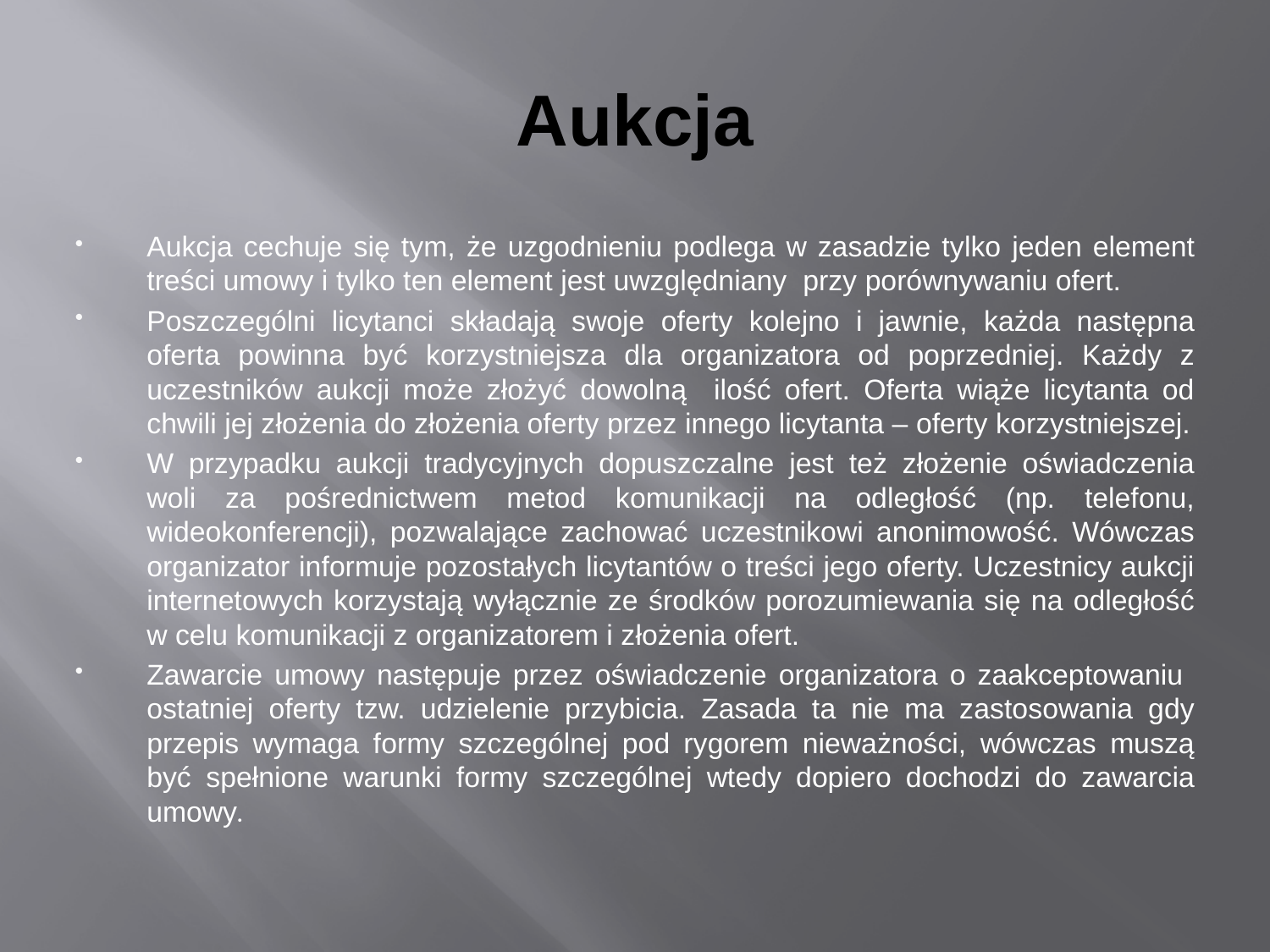

# Aukcja
Aukcja cechuje się tym, że uzgodnieniu podlega w zasadzie tylko jeden element treści umowy i tylko ten element jest uwzględniany  przy porównywaniu ofert.
Poszczególni licytanci składają swoje oferty kolejno i jawnie, każda następna oferta powinna być korzystniejsza dla organizatora od poprzedniej. Każdy z uczestników aukcji może złożyć dowolną  ilość ofert. Oferta wiąże licytanta od chwili jej złożenia do złożenia oferty przez innego licytanta – oferty korzystniejszej.
W przypadku aukcji tradycyjnych dopuszczalne jest też złożenie oświadczenia woli za pośrednictwem metod komunikacji na odległość (np. telefonu, wideokonferencji), pozwalające zachować uczestnikowi anonimowość. Wówczas organizator informuje pozostałych licytantów o treści jego oferty. Uczestnicy aukcji internetowych korzystają wyłącznie ze środków porozumiewania się na odległość w celu komunikacji z organizatorem i złożenia ofert.
Zawarcie umowy następuje przez oświadczenie organizatora o zaakceptowaniu  ostatniej oferty tzw. udzielenie przybicia. Zasada ta nie ma zastosowania gdy przepis wymaga formy szczególnej pod rygorem nieważności, wówczas muszą być spełnione warunki formy szczególnej wtedy dopiero dochodzi do zawarcia umowy.